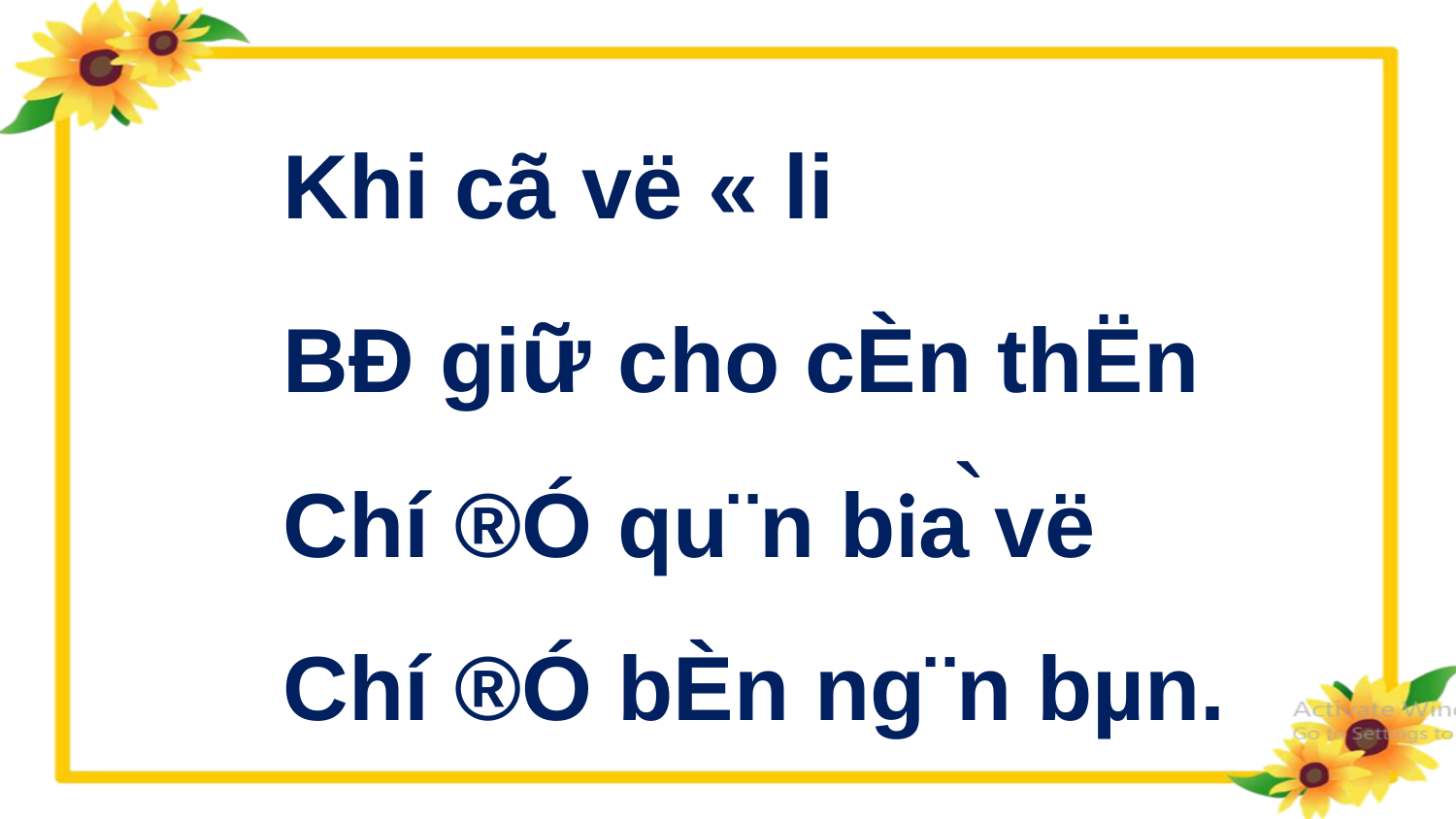

Khi cã vë « li
        BÐ giữ cho cÈn thËn
        Chí ®Ó qu¨n bia vë
        Chí ®Ó bÈn ng¨n bµn.
`